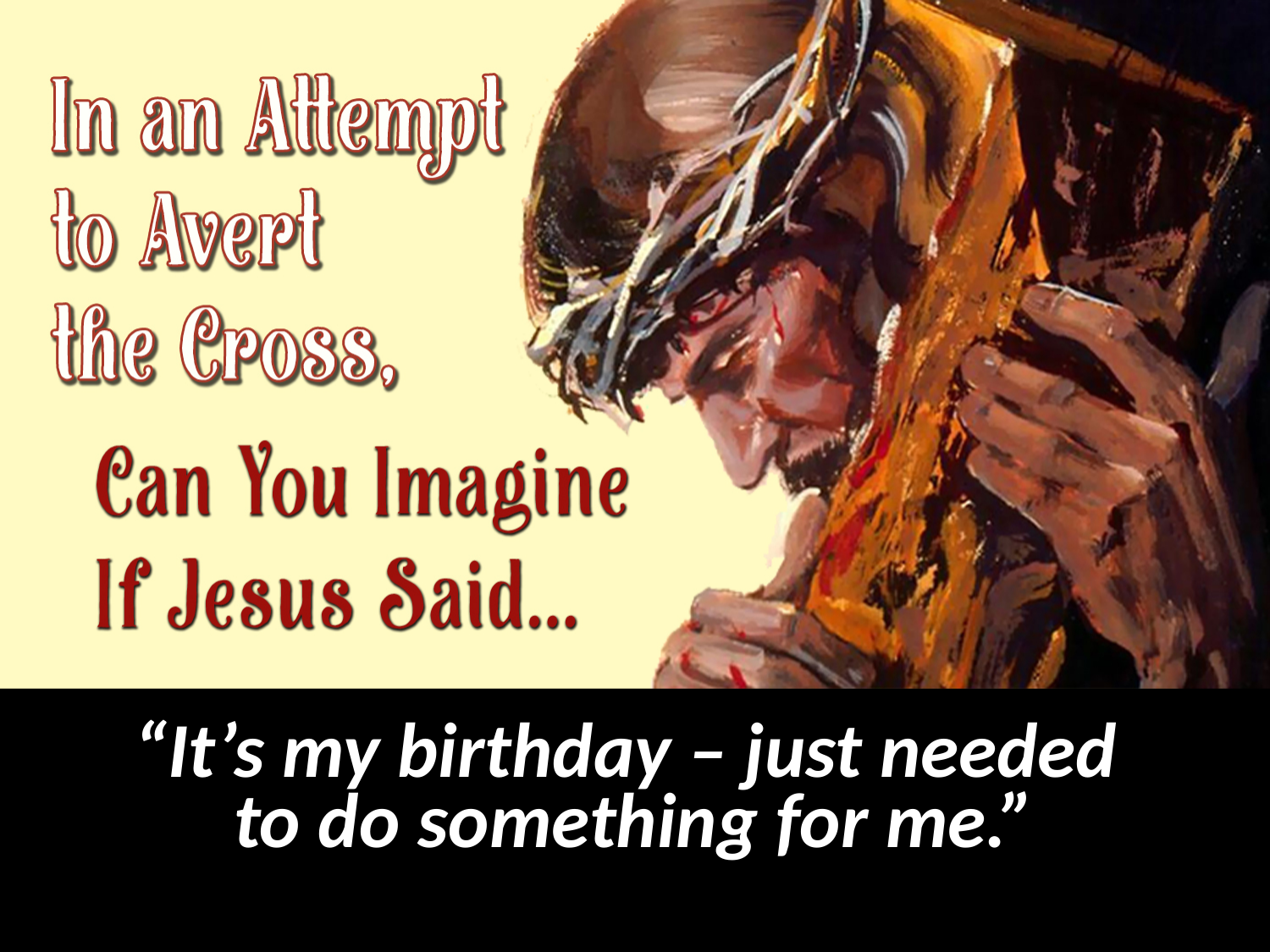

“It’s my birthday – just needed
to do something for me.”